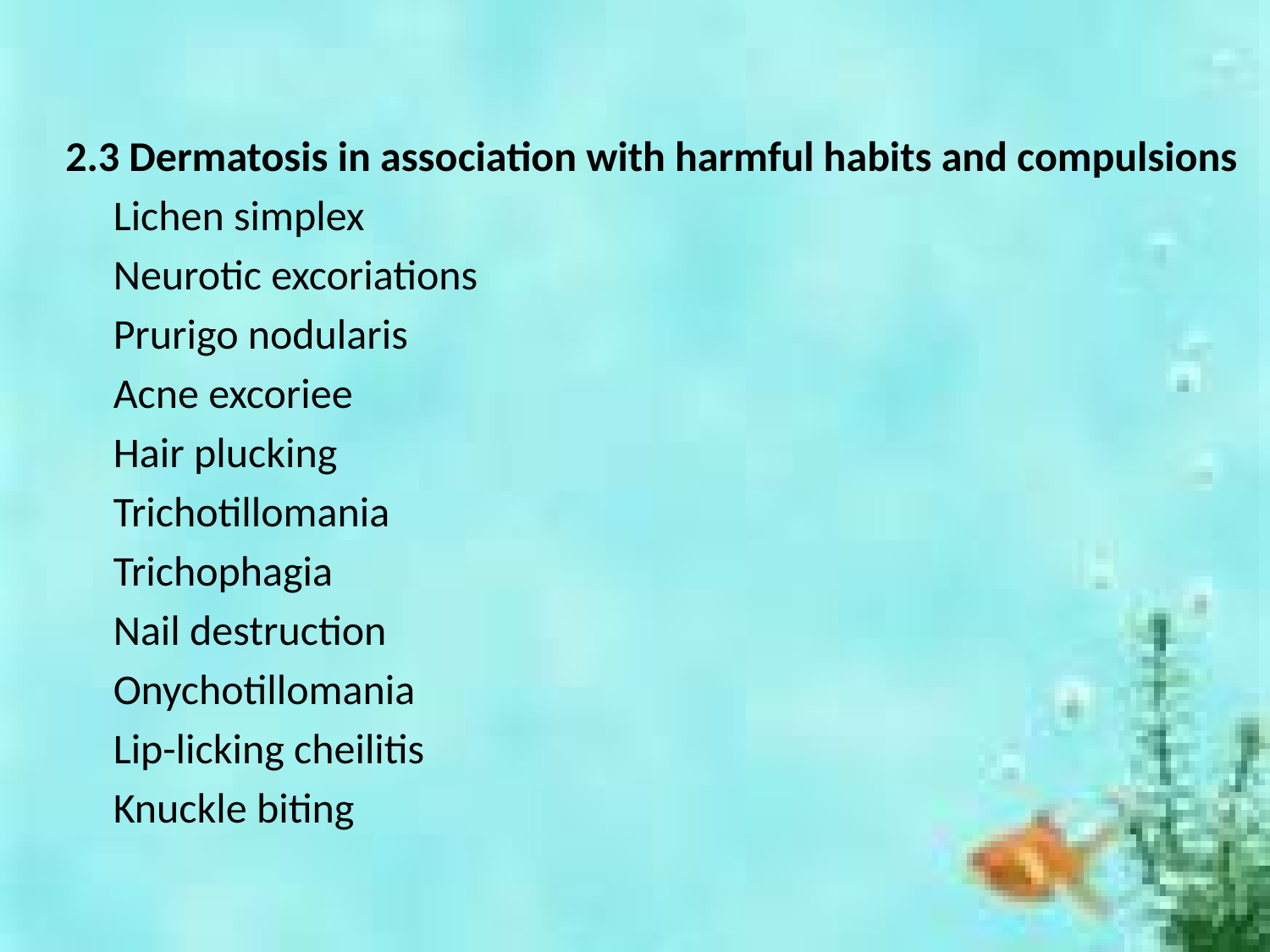

2.3 Dermatosis in association with harmful habits and compulsions
	Lichen simplex
	Neurotic excoriations
	Prurigo nodularis
	Acne excoriee
	Hair plucking
	Trichotillomania
	Trichophagia
	Nail destruction
	Onychotillomania
	Lip-licking cheilitis
	Knuckle biting